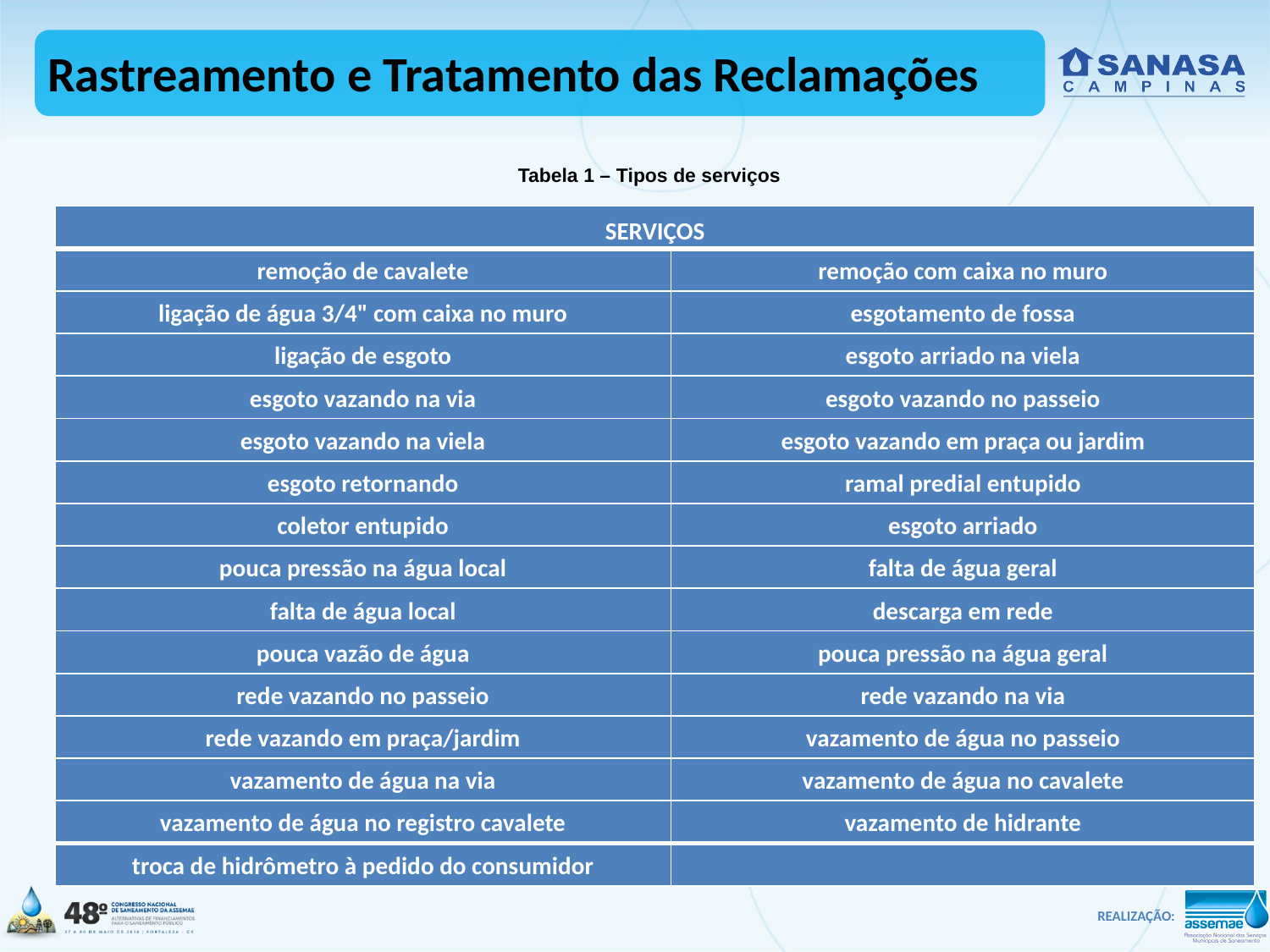

Rastreamento e Tratamento das Reclamações
Tabela 1 – Tipos de serviços
| SERVIÇOS |  |
| --- | --- |
| remoção de cavalete | remoção com caixa no muro |
| ligação de água 3/4" com caixa no muro | esgotamento de fossa |
| ligação de esgoto | esgoto arriado na viela |
| esgoto vazando na via | esgoto vazando no passeio |
| esgoto vazando na viela | esgoto vazando em praça ou jardim |
| esgoto retornando | ramal predial entupido |
| coletor entupido | esgoto arriado |
| pouca pressão na água local | falta de água geral |
| falta de água local | descarga em rede |
| pouca vazão de água | pouca pressão na água geral |
| rede vazando no passeio | rede vazando na via |
| rede vazando em praça/jardim | vazamento de água no passeio |
| vazamento de água na via | vazamento de água no cavalete |
| vazamento de água no registro cavalete | vazamento de hidrante |
| troca de hidrômetro à pedido do consumidor |  |